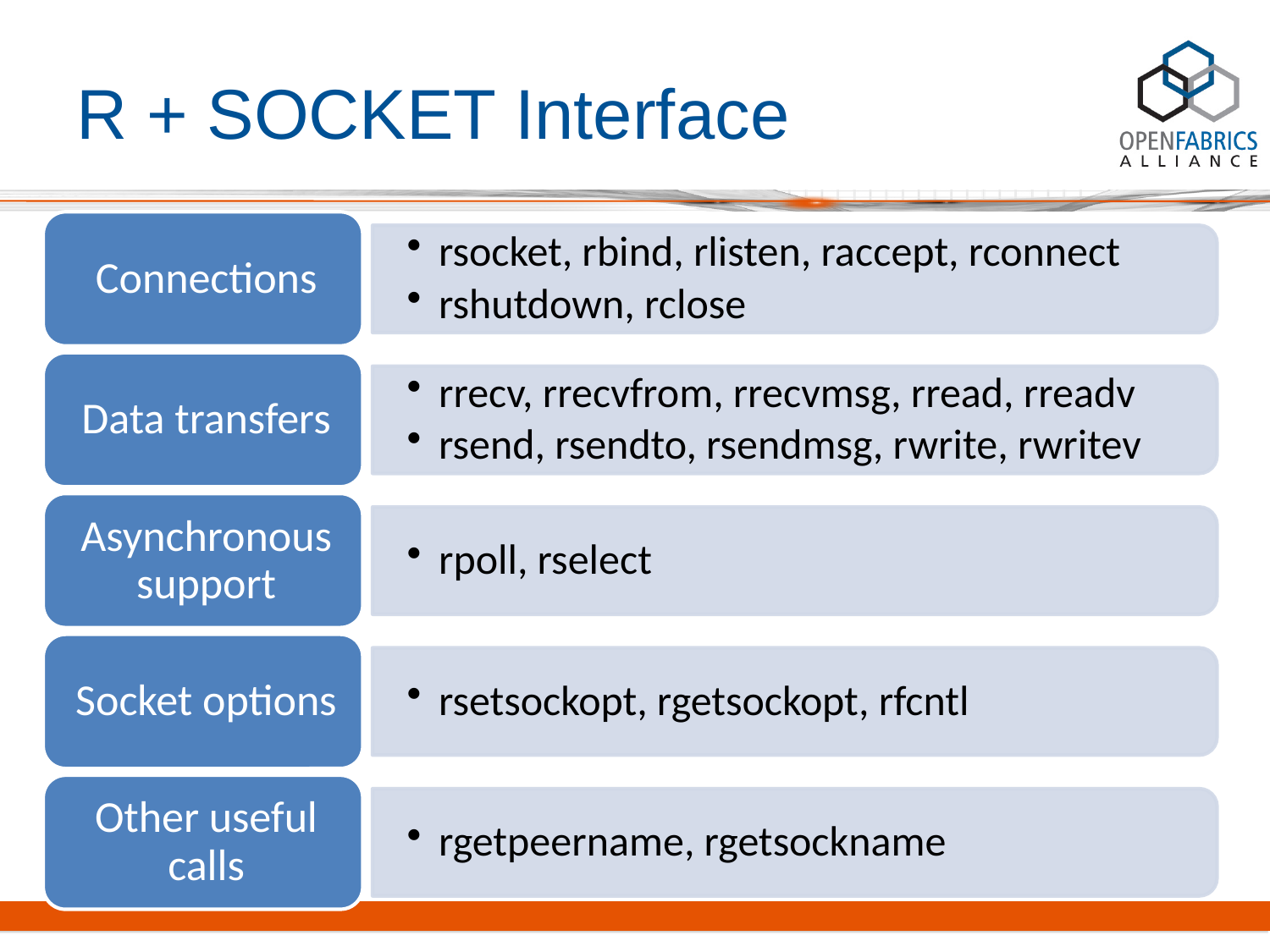

# R + SOCKET Interface
rsocket, rbind, rlisten, raccept, rconnect
rshutdown, rclose
Connections
rrecv, rrecvfrom, rrecvmsg, rread, rreadv
rsend, rsendto, rsendmsg, rwrite, rwritev
Data transfers
rpoll, rselect
Asynchronous support
rsetsockopt, rgetsockopt, rfcntl
Socket options
rgetpeername, rgetsockname
Other useful calls